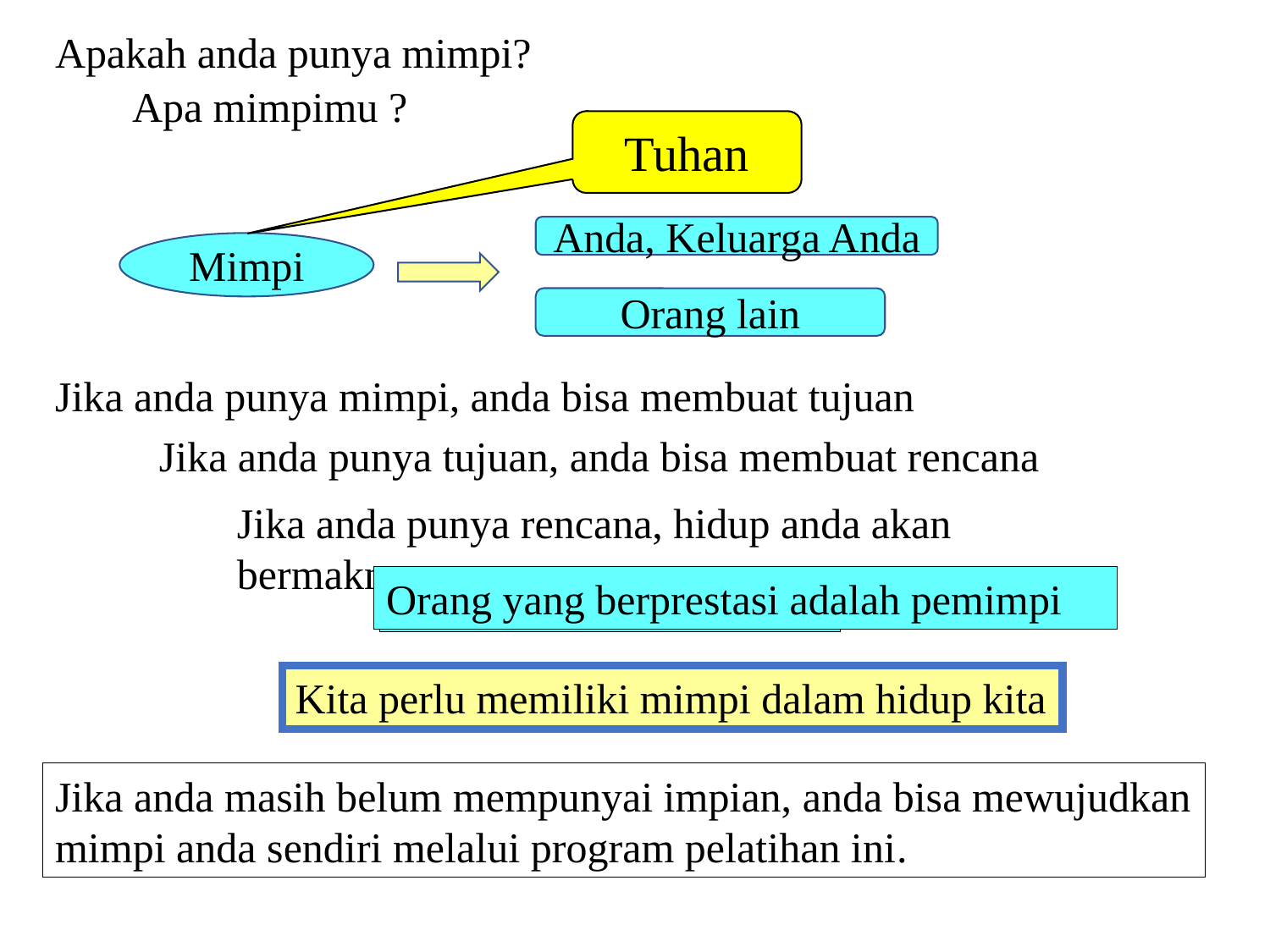

Apakah anda punya mimpi?
Apa mimpimu ?
Tuhan
Anda, Keluarga Anda
Mimpi

Orang lain
Jika anda punya mimpi, anda bisa membuat tujuan
Jika anda punya tujuan, anda bisa membuat rencana
Jika anda punya rencana, hidup anda akan bermakna
Orang yang berprestasi adalah pemimpi
Achievers are Dreamers
Kita perlu memiliki mimpi dalam hidup kita
Jika anda masih belum mempunyai impian, anda bisa mewujudkan mimpi anda sendiri melalui program pelatihan ini.